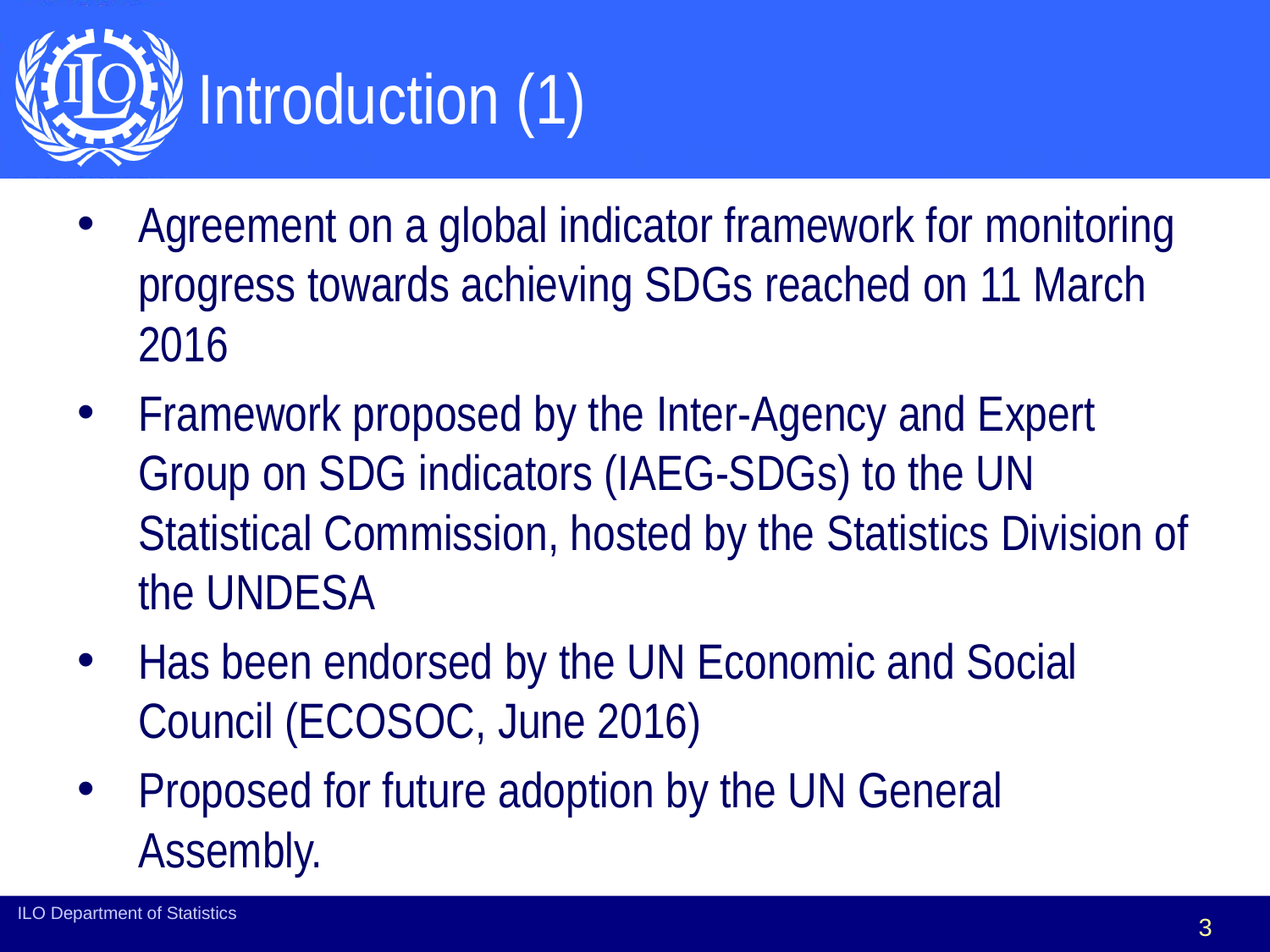

# Introduction (1)
Agreement on a global indicator framework for monitoring progress towards achieving SDGs reached on 11 March 2016
Framework proposed by the Inter-Agency and Expert Group on SDG indicators (IAEG-SDGs) to the UN Statistical Commission, hosted by the Statistics Division of the UNDESA
Has been endorsed by the UN Economic and Social Council (ECOSOC, June 2016)
Proposed for future adoption by the UN General Assembly.
ILO Department of Statistics
3